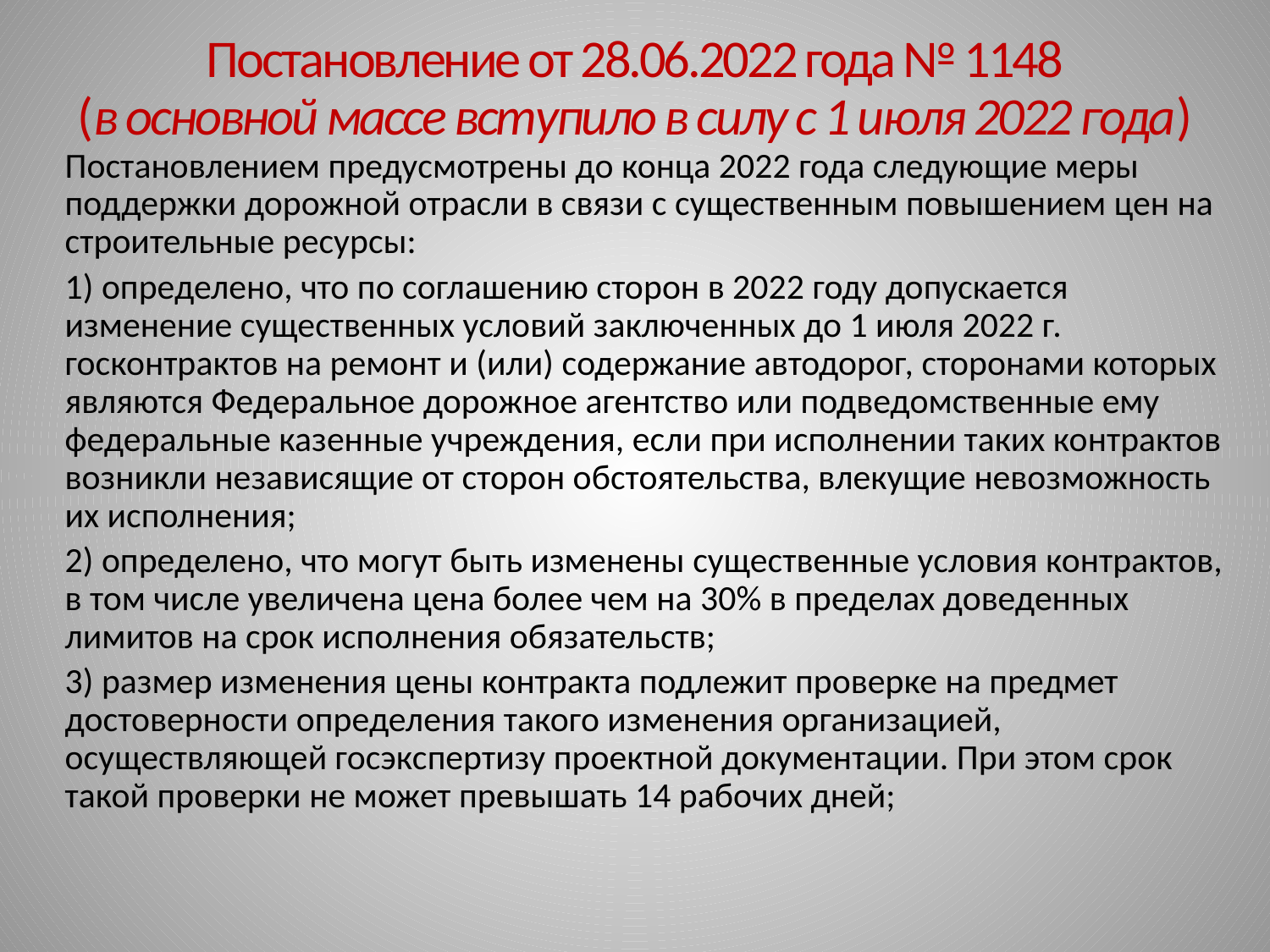

# Постановление от 28.06.2022 года № 1148 (в основной массе вступило в силу с 1 июля 2022 года)
Постановлением предусмотрены до конца 2022 года следующие меры поддержки дорожной отрасли в связи с существенным повышением цен на строительные ресурсы:
1) определено, что по соглашению сторон в 2022 году допускается изменение существенных условий заключенных до 1 июля 2022 г. госконтрактов на ремонт и (или) содержание автодорог, сторонами которых являются Федеральное дорожное агентство или подведомственные ему федеральные казенные учреждения, если при исполнении таких контрактов возникли независящие от сторон обстоятельства, влекущие невозможность их исполнения;
2) определено, что могут быть изменены существенные условия контрактов, в том числе увеличена цена более чем на 30% в пределах доведенных лимитов на срок исполнения обязательств;
3) размер изменения цены контракта подлежит проверке на предмет достоверности определения такого изменения организацией, осуществляющей госэкспертизу проектной документации. При этом срок такой проверки не может превышать 14 рабочих дней;